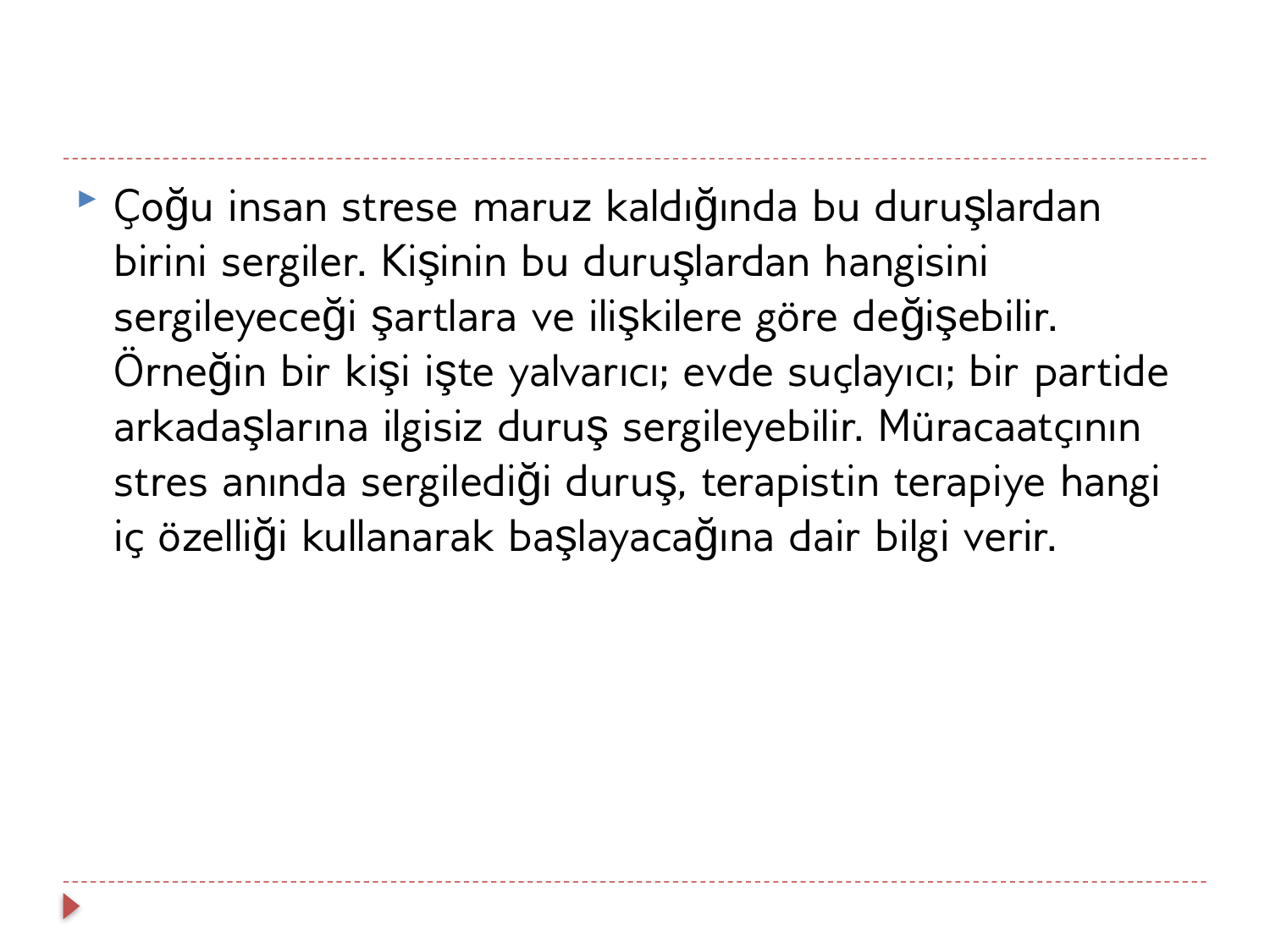

#
Çoğu insan strese maruz kaldığında bu duruşlardan birini sergiler. Kişinin bu duruşlardan hangisini sergileyeceği şartlara ve ilişkilere göre değişebilir.  Örneğin bir kişi işte yalvarıcı; evde suçlayıcı; bir partide arkadaşlarına ilgisiz duruş sergileyebilir. Müracaatçının stres anında sergilediği duruş, terapistin terapiye hangi iç özelliği kullanarak başlayacağına dair bilgi verir.